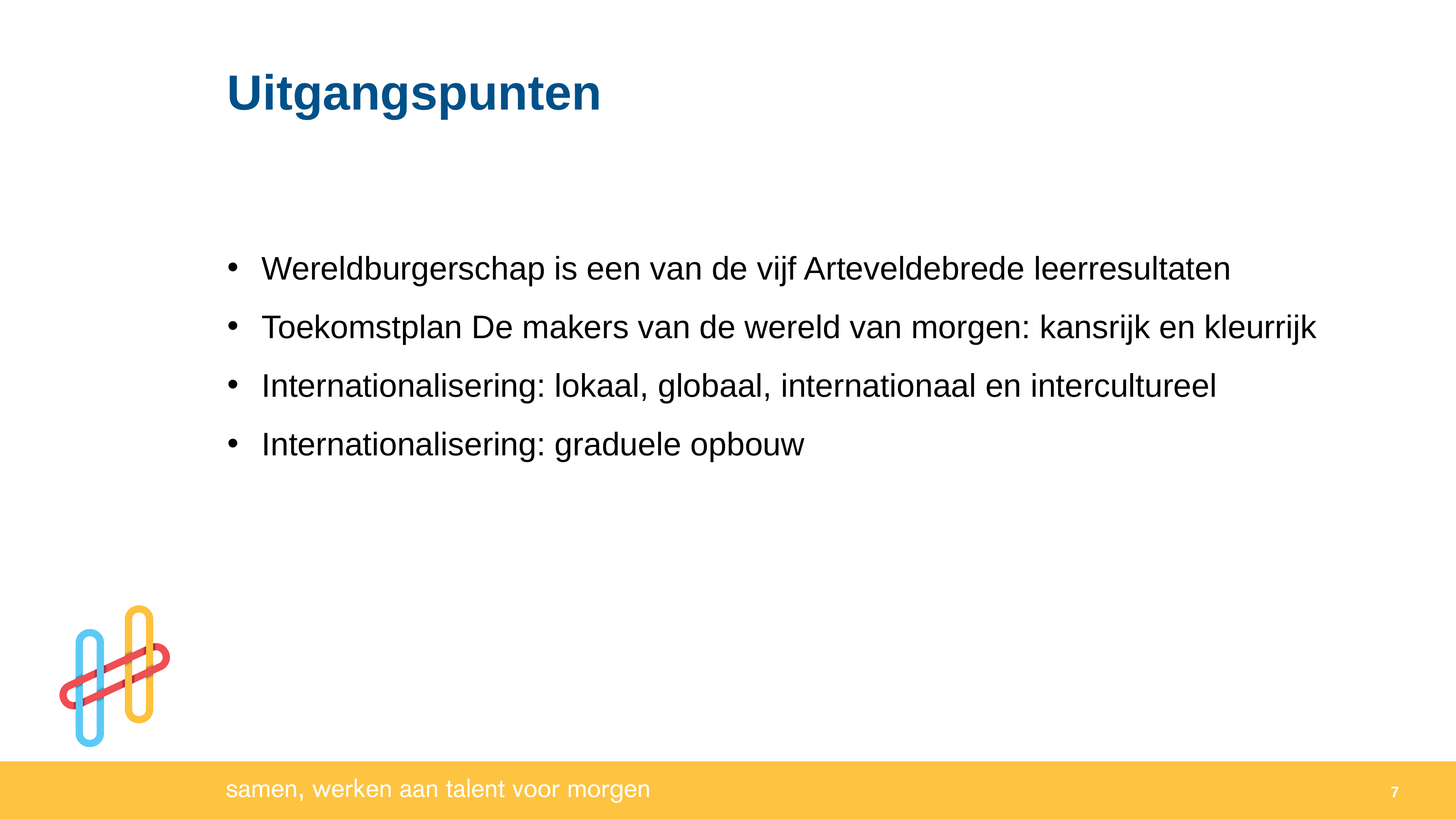

Uitgangspunten
Wereldburgerschap is een van de vijf Arteveldebrede leerresultaten
Toekomstplan De makers van de wereld van morgen: kansrijk en kleurrijk
Internationalisering: lokaal, globaal, internationaal en intercultureel
Internationalisering: graduele opbouw
7